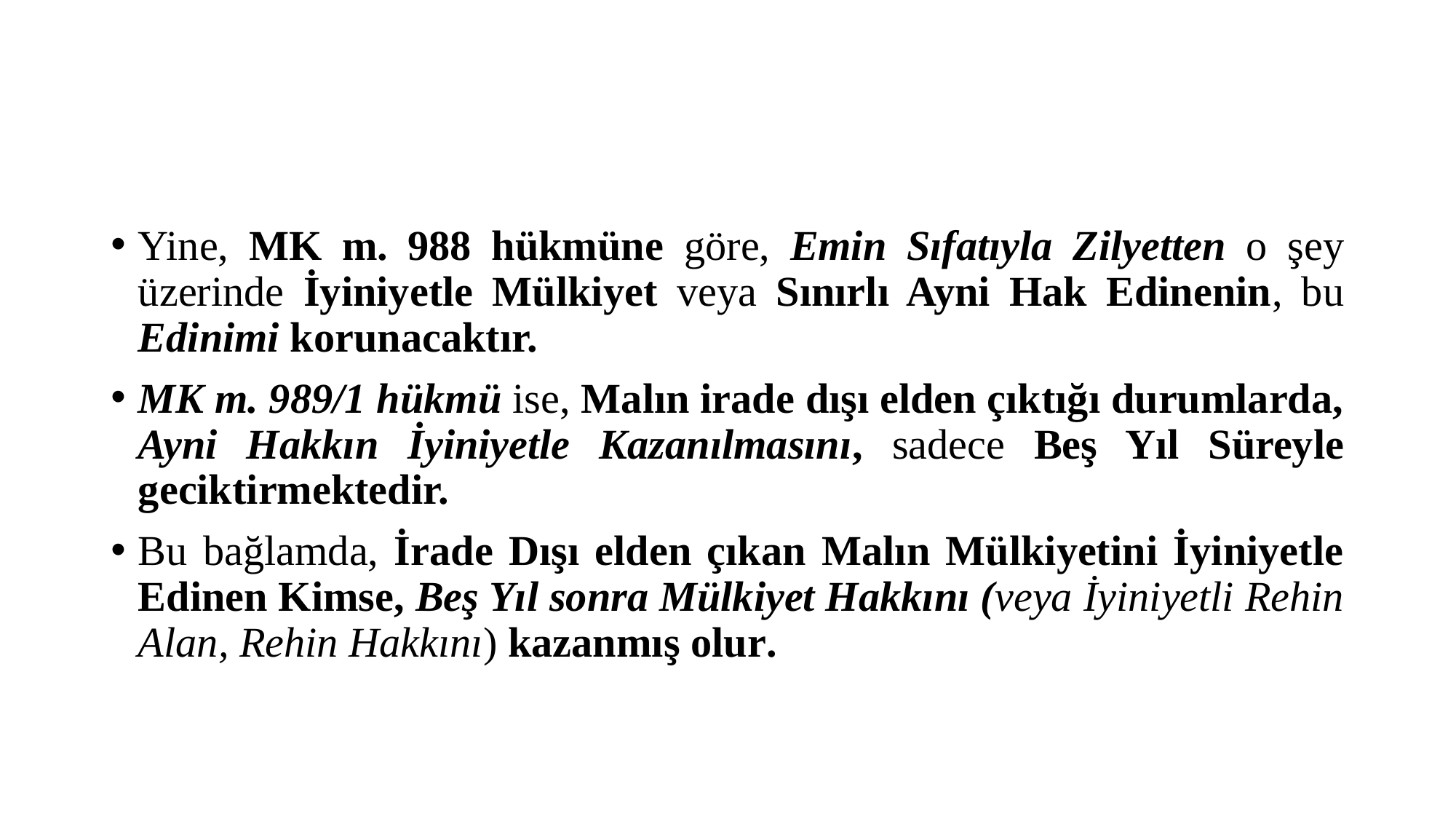

#
Yine, MK m. 988 hükmüne göre, Emin Sıfatıyla Zilyetten o şey üzerinde İyiniyetle Mülkiyet veya Sınırlı Ayni Hak Edinenin, bu Edinimi korunacaktır.
MK m. 989/1 hükmü ise, Malın irade dışı elden çıktığı durumlarda, Ayni Hakkın İyiniyetle Kazanılmasını, sadece Beş Yıl Süreyle geciktirmektedir.
Bu bağlamda, İrade Dışı elden çıkan Malın Mülkiyetini İyiniyetle Edinen Kimse, Beş Yıl sonra Mülkiyet Hakkını (veya İyiniyetli Rehin Alan, Rehin Hakkını) kazanmış olur.